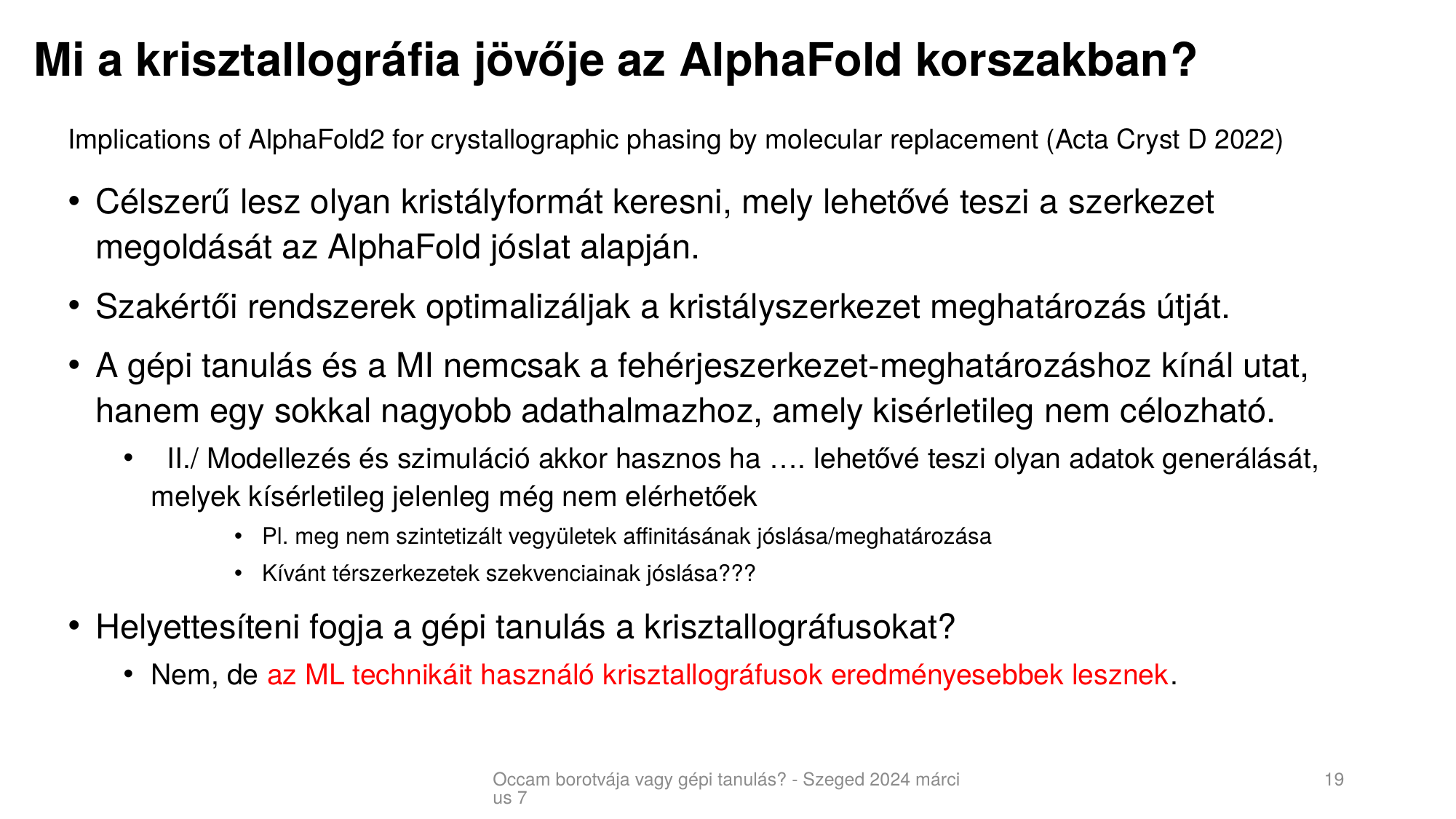

# Mi a krisztallográfia jövője az AlphaFold korszakban?
Implications of AlphaFold2 for crystallographic phasing by molecular replacement (Acta Cryst D 2022)
Célszerű lesz olyan kristályformát keresni, mely lehetővé teszi a szerkezet megoldását az AlphaFold jóslat alapján.
Szakértői rendszerek optimalizáljak a kristályszerkezet meghatározás útját.
A gépi tanulás és a MI nemcsak a fehérjeszerkezet-meghatározáshoz kínál utat, hanem egy sokkal nagyobb adathalmazhoz, amely kisérletileg nem célozható.
  II./ Modellezés és szimuláció akkor hasznos ha …. lehetővé teszi olyan adatok generálását, melyek kísérletileg jelenleg még nem elérhetőek
Pl. meg nem szintetizált vegyületek affinitásának jóslása/meghatározása
Kívánt térszerkezetek szekvenciainak jóslása???
Helyettesíteni fogja a gépi tanulás a krisztallográfusokat?
Nem, de az ML technikáit használó krisztallográfusok eredményesebbek lesznek.

Occam borotvája vagy gépi tanulás? - Szeged 2024 március 7
19